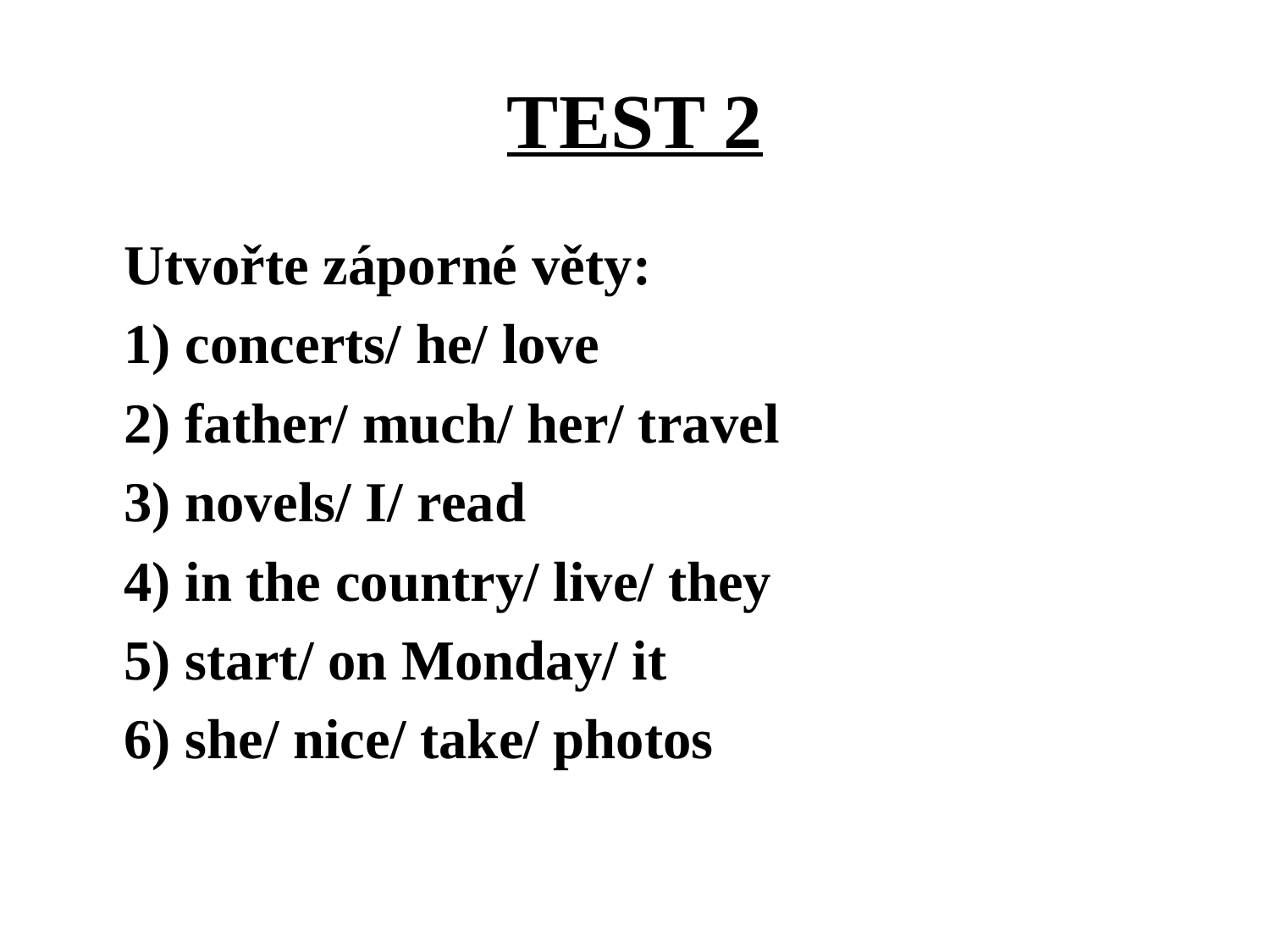

# TEST 2
	Utvořte záporné věty:
	1) concerts/ he/ love
	2) father/ much/ her/ travel
	3) novels/ I/ read
	4) in the country/ live/ they
	5) start/ on Monday/ it
	6) she/ nice/ take/ photos